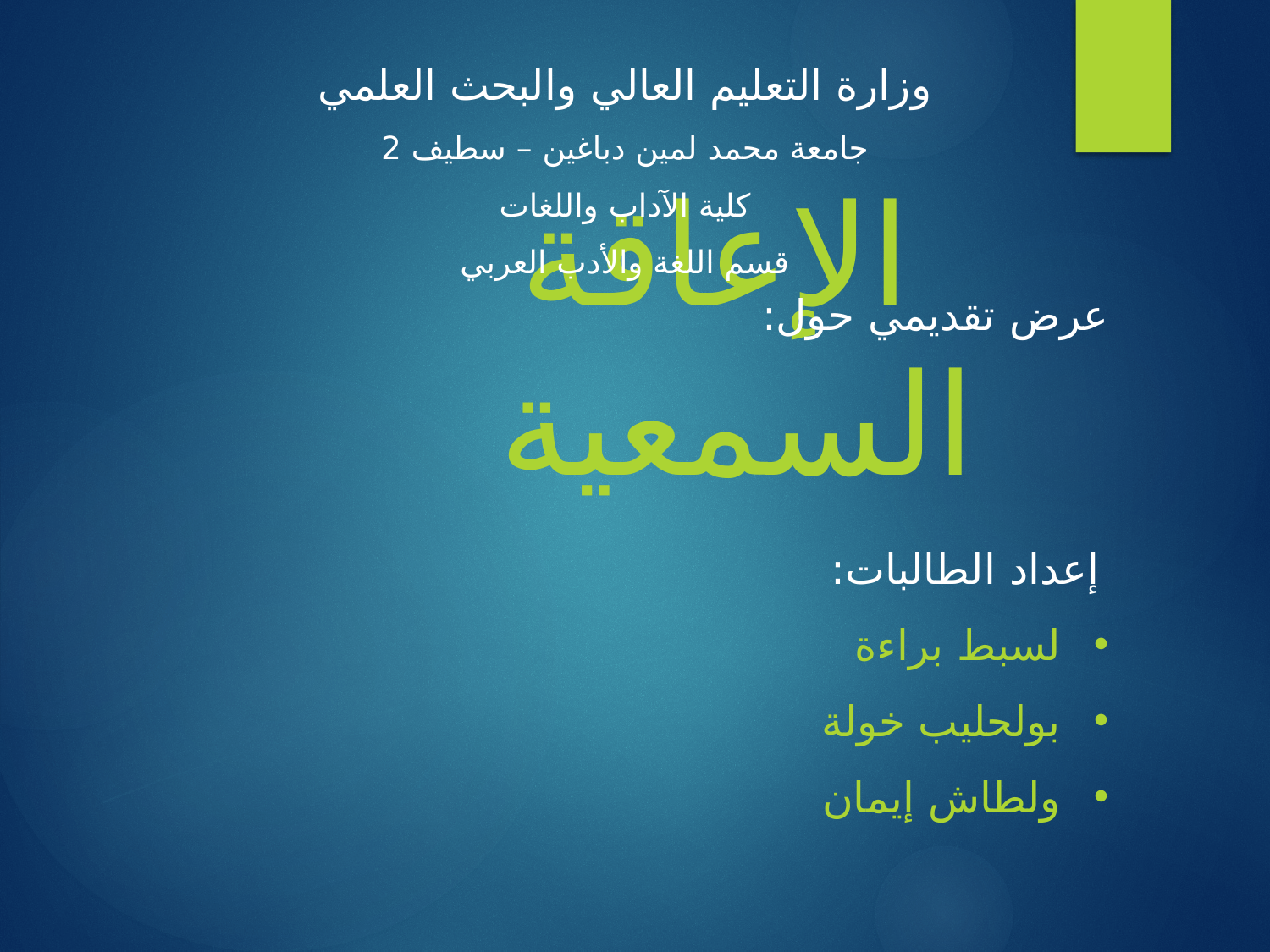

وزارة التعليم العالي والبحث العلمي
جامعة محمد لمين دباغين – سطيف 2
كلية الآداب واللغات
قسم اللغة والأدب العربي
عرض تقديمي حول:
# الإعاقة السمعية
إعداد الطالبات:
لسبط براءة
بولحليب خولة
ولطاش إيمان